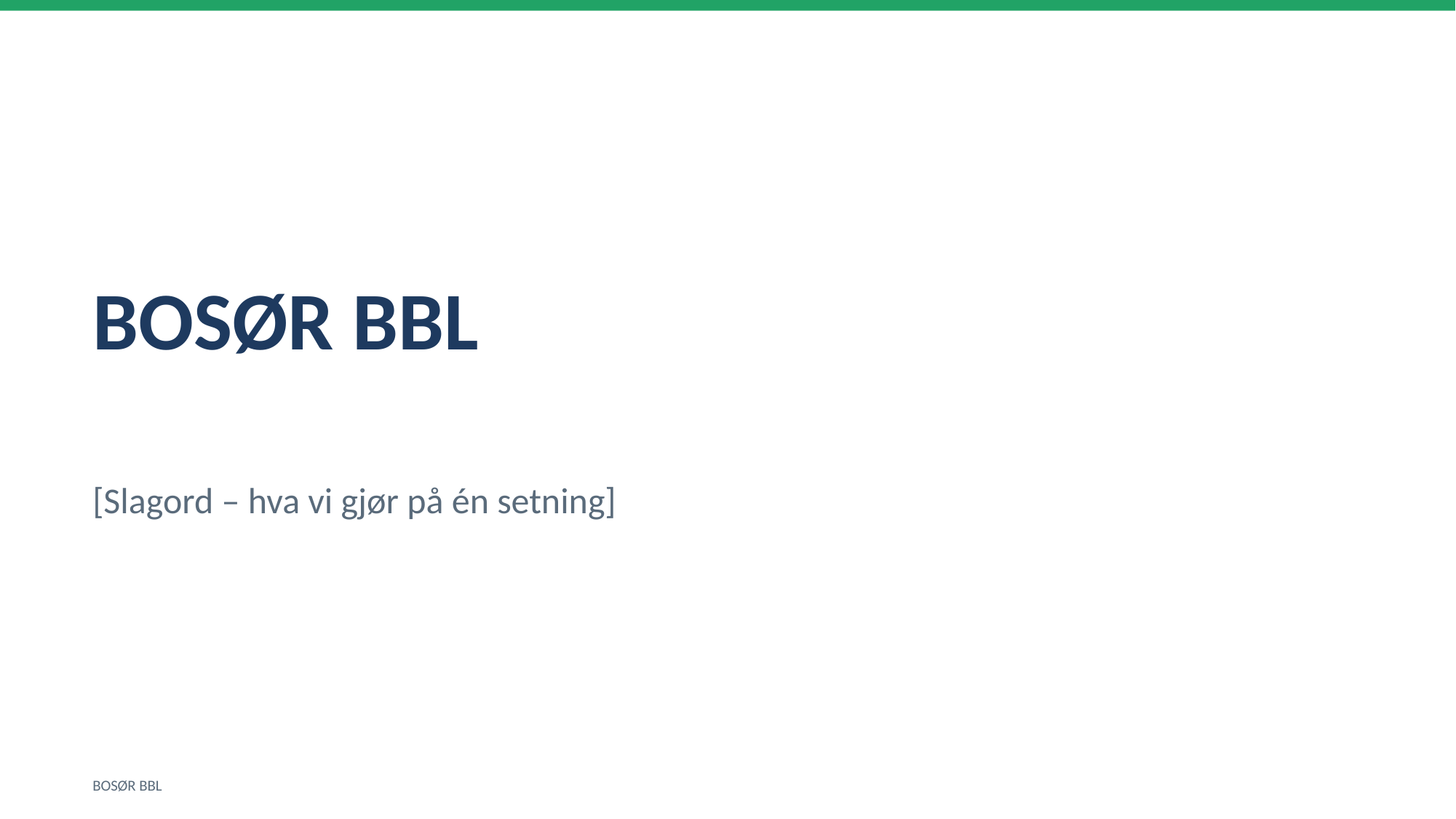

BOSØR BBL
[Slagord – hva vi gjør på én setning]
BOSØR BBL